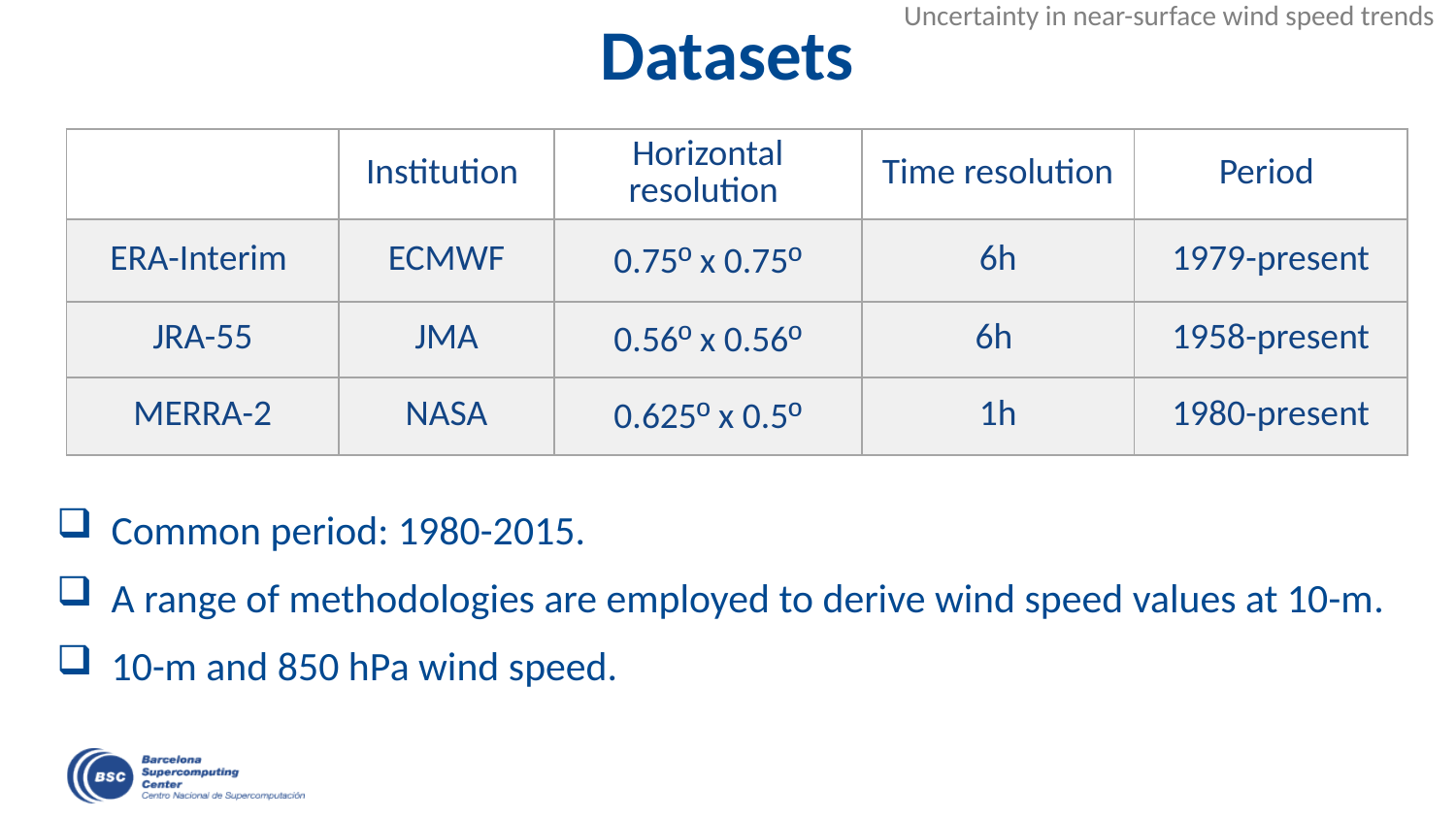

# Datasets

|  | Institution | Horizontal resolution | Time resolution | Period |
| --- | --- | --- | --- | --- |
| ERA-Interim | ECMWF | 0.75º x 0.75º | 6h | 1979-present |
| JRA-55 | JMA | 0.56º x 0.56º | 6h | 1958-present |
| MERRA-2 | NASA | 0.625º x 0.5º | 1h | 1980-present |
Common period: 1980-2015.
A range of methodologies are employed to derive wind speed values at 10-m.
10-m and 850 hPa wind speed.